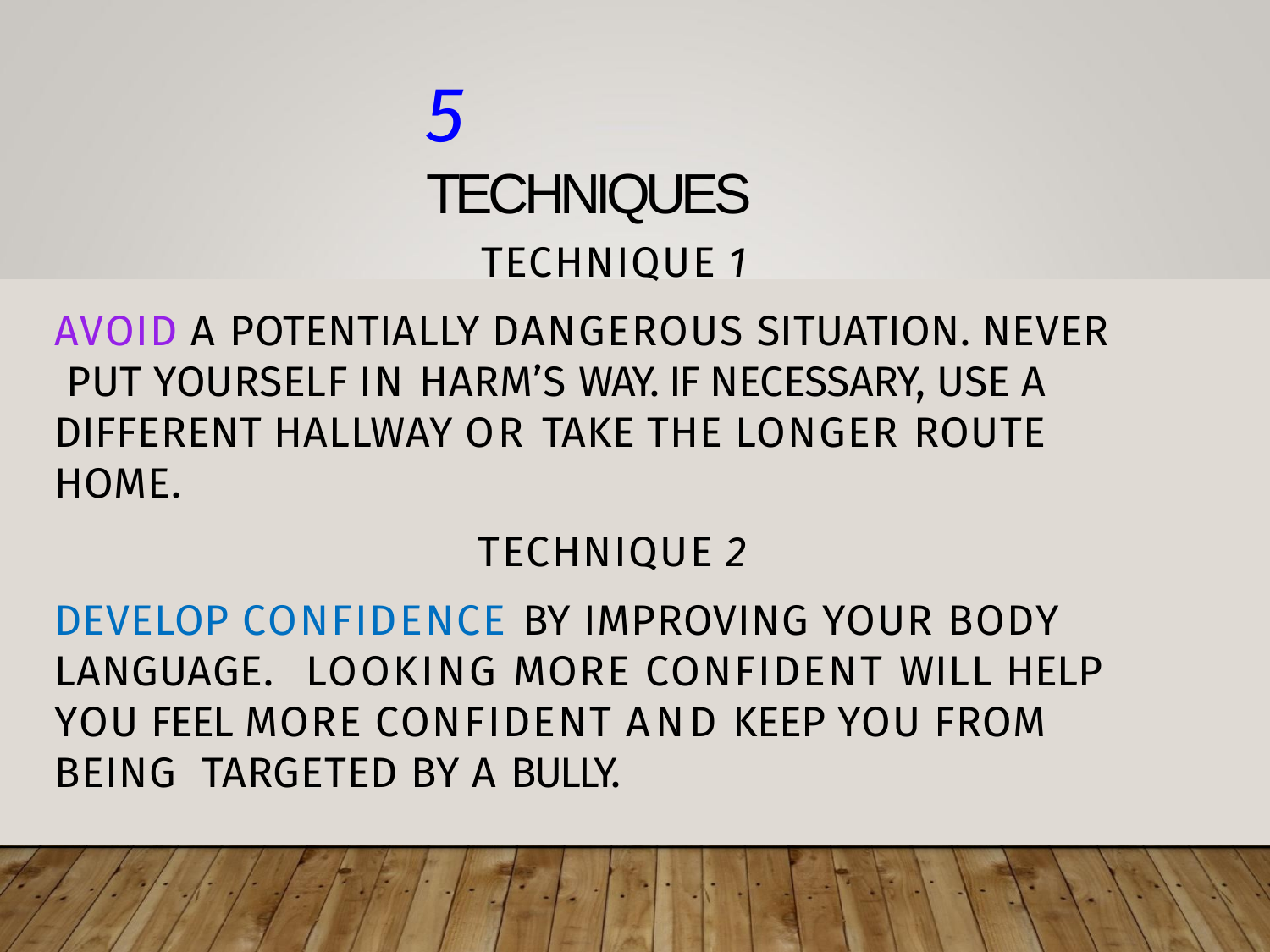

# 5 TECHNIQUES
TECHNIQUE 1
AVOID A POTENTIALLY DANGEROUS SITUATION. NEVER  PUT YOURSELF IN HARM’S WAY. IF NECESSARY, USE A  DIFFERENT HALLWAY OR TAKE THE LONGER ROUTE  HOME.
TECHNIQUE 2
DEVELOP CONFIDENCE BY IMPROVING YOUR BODY  LANGUAGE.	LOOKING MORE CONFIDENT WILL HELP  YOU FEEL MORE CONFIDENT AND KEEP YOU FROM BEING  TARGETED BY A BULLY.